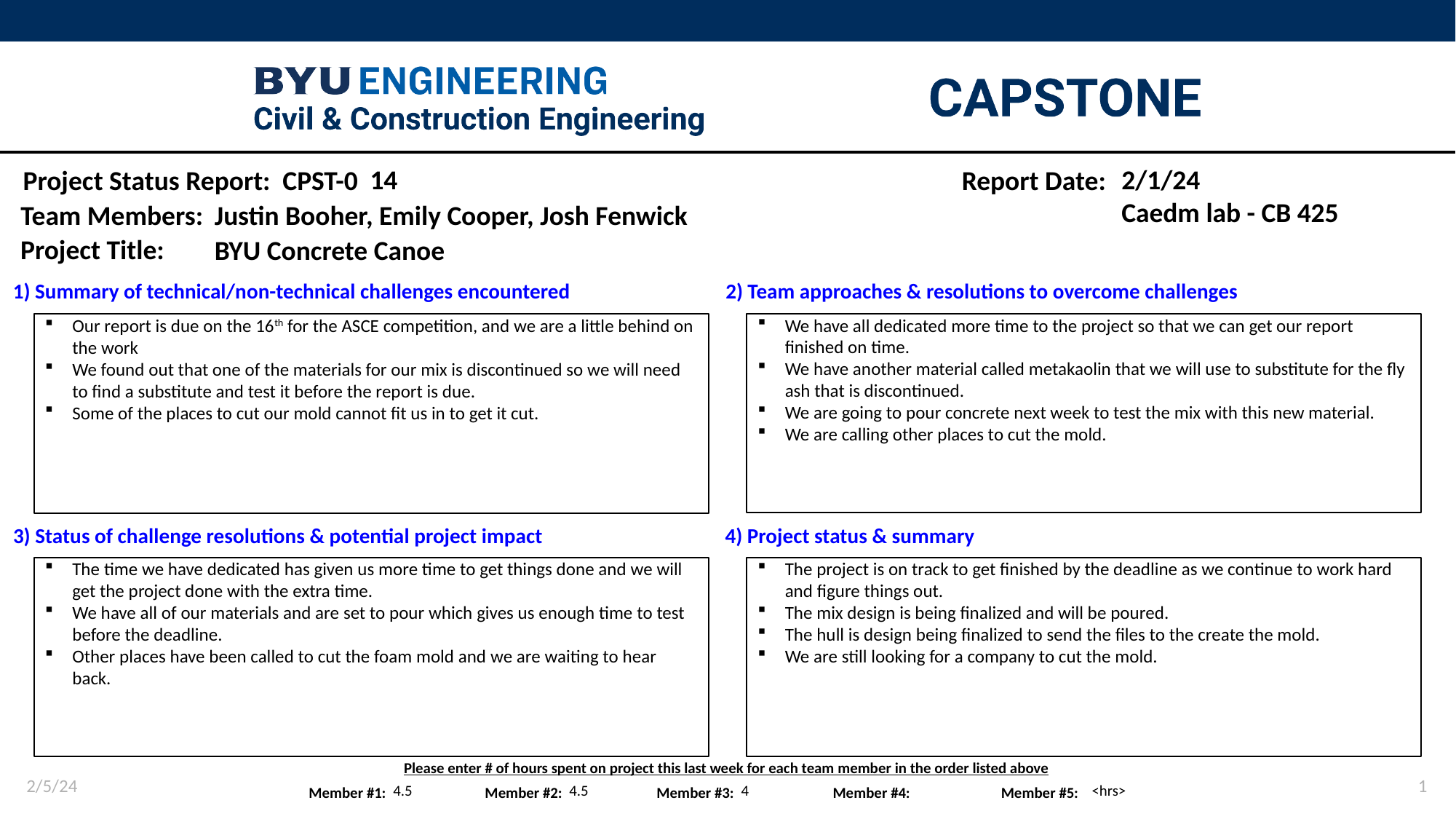

14
2/1/24
Caedm lab - CB 425
Justin Booher, Emily Cooper, Josh Fenwick
BYU Concrete Canoe
We have all dedicated more time to the project so that we can get our report finished on time.
We have another material called metakaolin that we will use to substitute for the fly ash that is discontinued.
We are going to pour concrete next week to test the mix with this new material.
We are calling other places to cut the mold.
Our report is due on the 16th for the ASCE competition, and we are a little behind on the work
We found out that one of the materials for our mix is discontinued so we will need to find a substitute and test it before the report is due.
Some of the places to cut our mold cannot fit us in to get it cut.
The time we have dedicated has given us more time to get things done and we will get the project done with the extra time.
We have all of our materials and are set to pour which gives us enough time to test before the deadline.
Other places have been called to cut the foam mold and we are waiting to hear back.
The project is on track to get finished by the deadline as we continue to work hard and figure things out.
The mix design is being finalized and will be poured.
The hull is design being finalized to send the files to the create the mold.
We are still looking for a company to cut the mold.
2/5/24
1
4.5
4.5
4

<hrs>